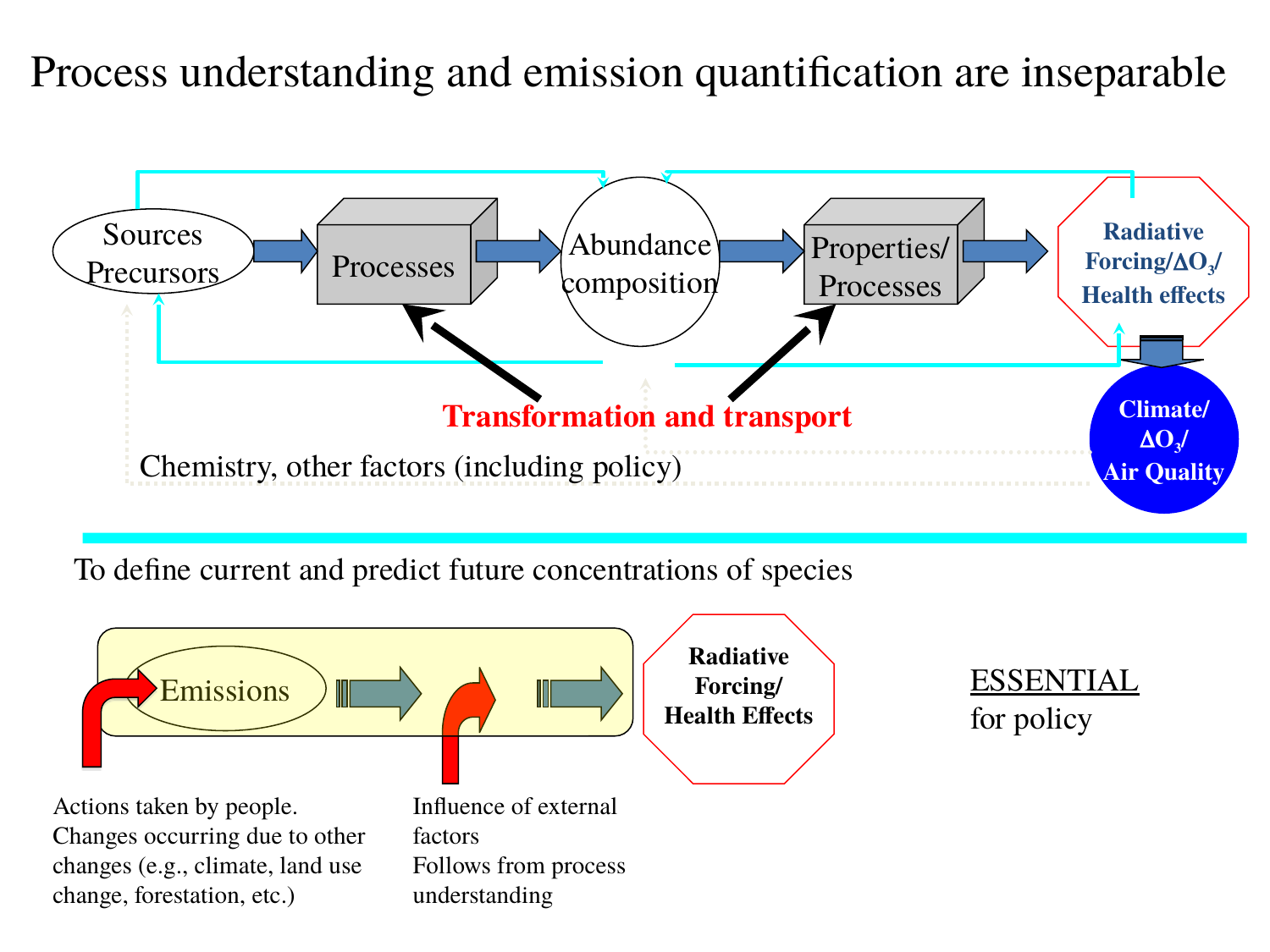

# Process understanding and emission quantification are inseparable

Abundance
composition
Radiative
Forcing/ΔO3/
Health effects
Processes
Properties/
Processes
Sources
Precursors

Climate/
ΔO3/
Air Quality

Transformation and transport
Chemistry, other factors (including policy)

To define current and predict future concentrations of species

Radiative
Forcing/
Health Effects

Emissions
ESSENTIAL
for policy

Actions taken by people.
Changes occurring due to other changes (e.g., climate, land use change, forestation, etc.)
Influence of external factors
Follows from process understanding